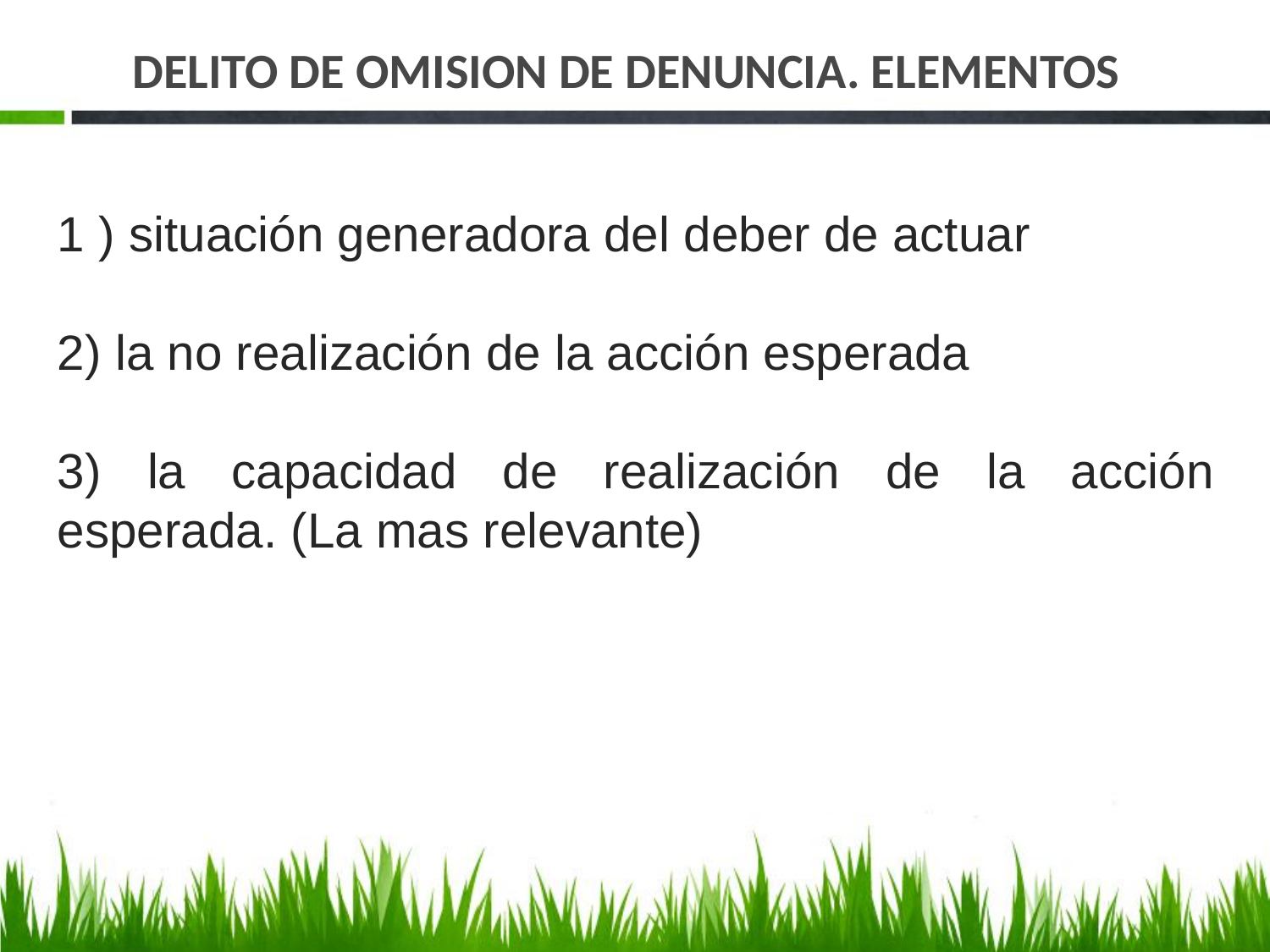

# DELITO DE OMISION DE DENUNCIA. ELEMENTOS
1 ) situación generadora del deber de actuar

2) la no realización de la acción esperada

3) la capacidad de realización de la acción esperada. (La mas relevante)